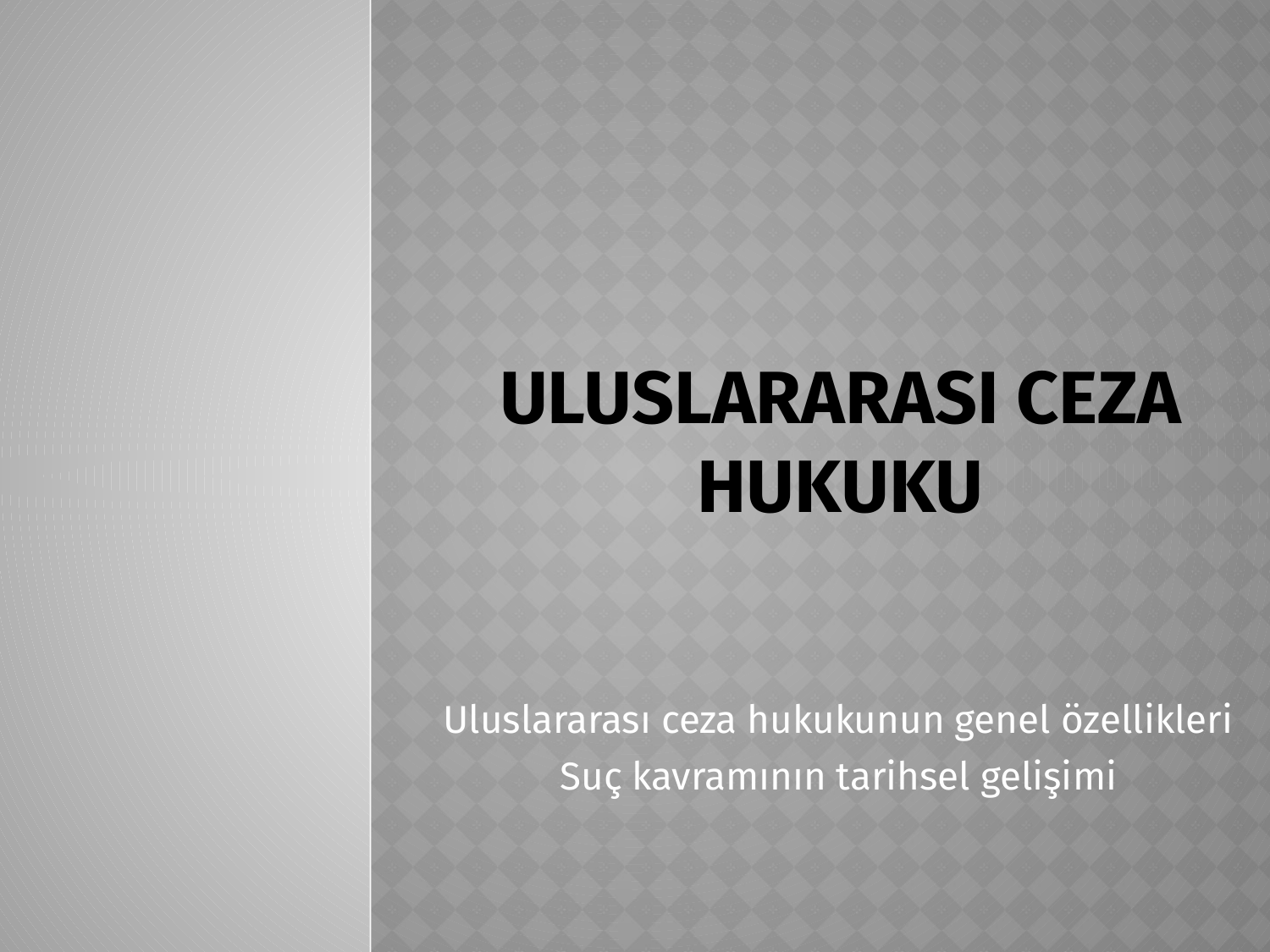

# ULUSLARARASI CEZA HUKUKU
Uluslararası ceza hukukunun genel özellikleri
Suç kavramının tarihsel gelişimi